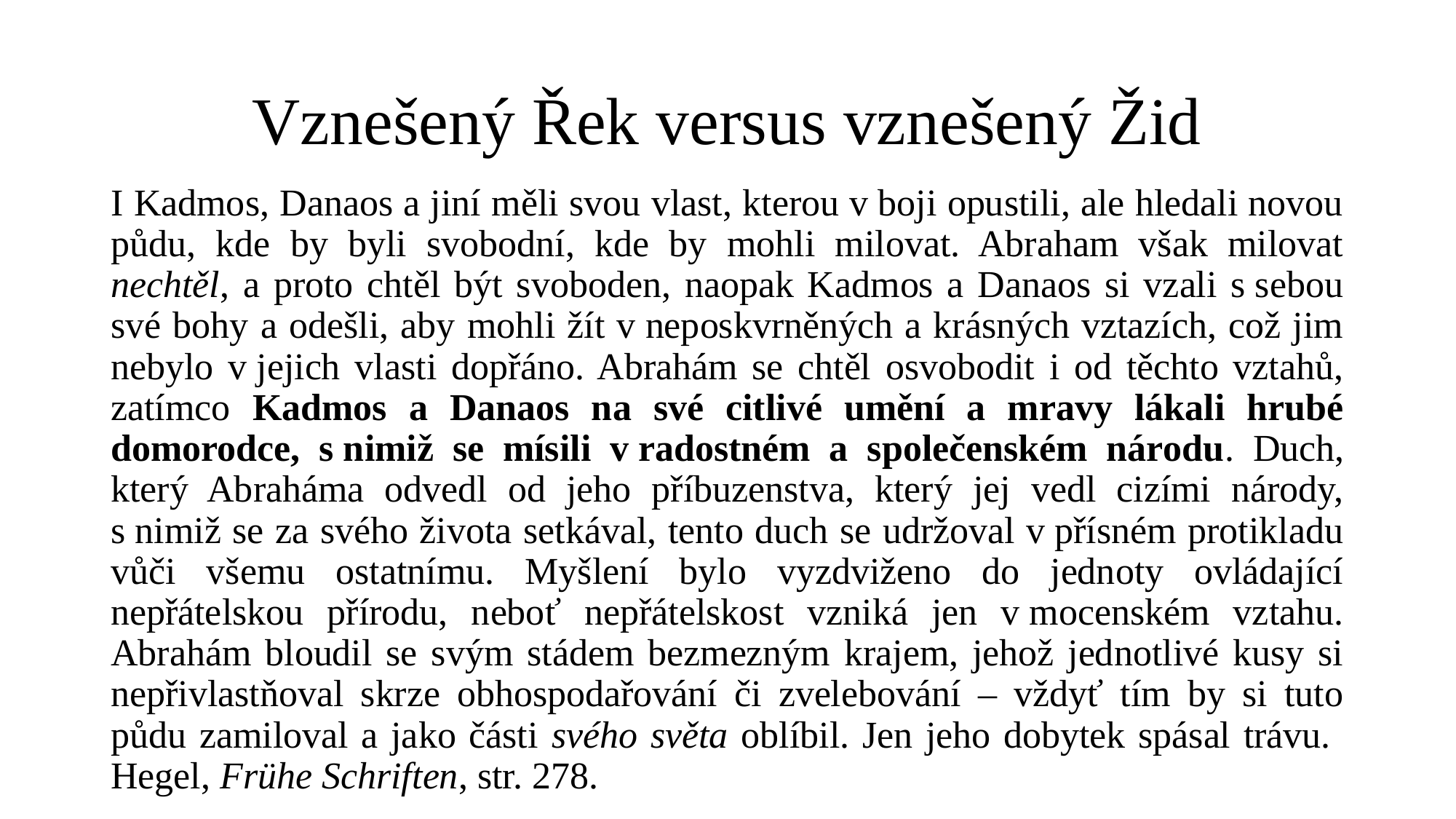

# Vznešený Řek versus vznešený Žid
I Kadmos, Danaos a jiní měli svou vlast, kterou v boji opustili, ale hledali novou půdu, kde by byli svobodní, kde by mohli milovat. Abraham však milovat nechtěl, a proto chtěl být svoboden, naopak Kadmos a Danaos si vzali s sebou své bohy a odešli, aby mohli žít v neposkvrněných a krásných vztazích, což jim nebylo v jejich vlasti dopřáno. Abrahám se chtěl osvobodit i od těchto vztahů, zatímco Kadmos a Danaos na své citlivé umění a mravy lákali hrubé domorodce, s nimiž se mísili v radostném a společenském národu. Duch, který Abraháma odvedl od jeho příbuzenstva, který jej vedl cizími národy, s nimiž se za svého života setkával, tento duch se udržoval v přísném protikladu vůči všemu ostatnímu. Myšlení bylo vyzdviženo do jednoty ovládající nepřátelskou přírodu, neboť nepřátelskost vzniká jen v mocenském vztahu. Abrahám bloudil se svým stádem bezmezným krajem, jehož jednotlivé kusy si nepřivlastňoval skrze obhospodařování či zvelebování – vždyť tím by si tuto půdu zamiloval a jako části svého světa oblíbil. Jen jeho dobytek spásal trávu.  Hegel, Frühe Schriften, str. 278.